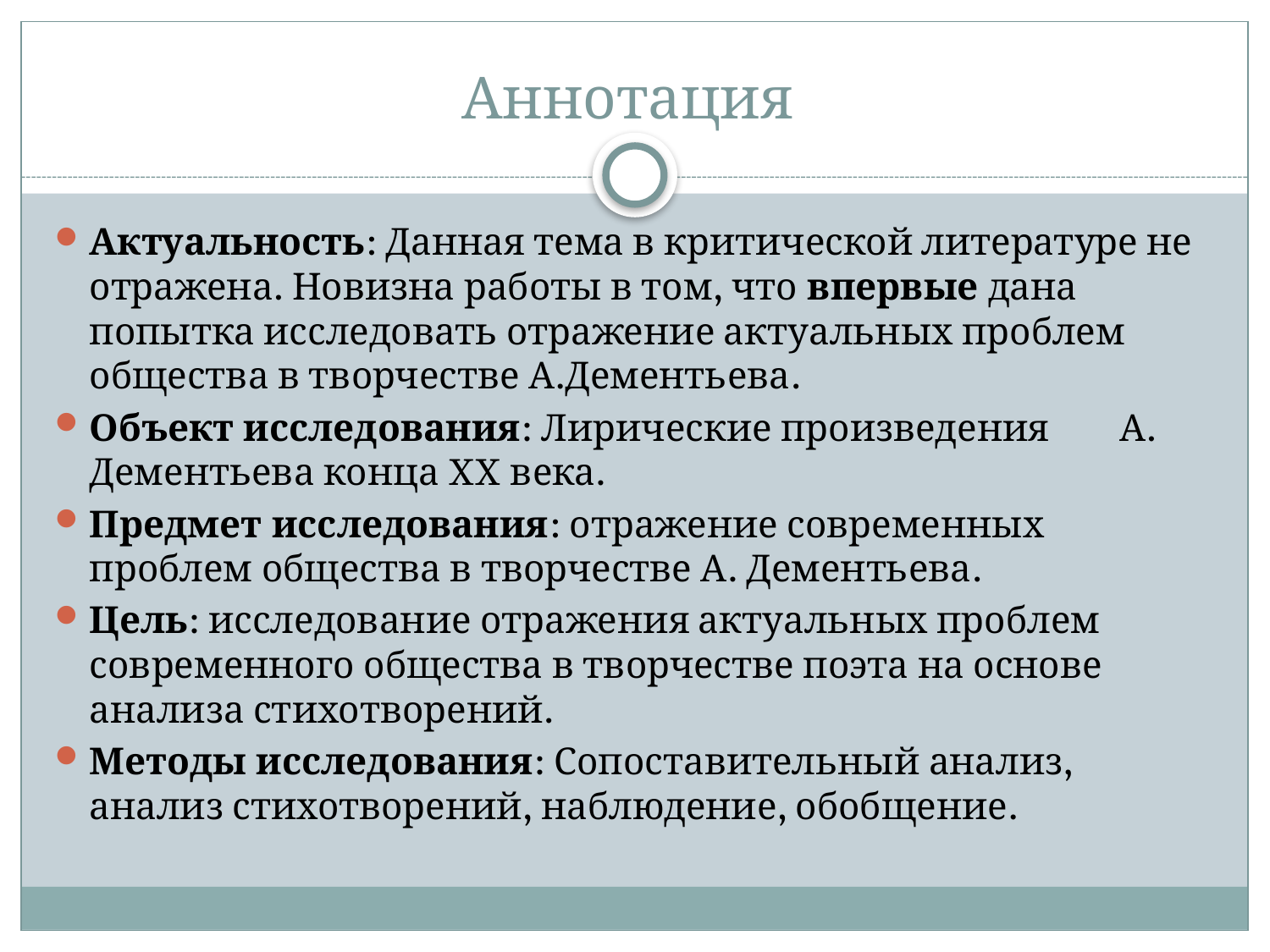

# Аннотация
Актуальность: Данная тема в критической литературе не отражена. Новизна работы в том, что впервые дана попытка исследовать отражение актуальных проблем общества в творчестве А.Дементьева.
Объект исследования: Лирические произведения        А. Дементьева конца XX века.
Предмет исследования: отражение современных проблем общества в творчестве А. Дементьева.
Цель: исследование отражения актуальных проблем современного общества в творчестве поэта на основе анализа стихотворений.
Методы исследования: Сопоставительный анализ, анализ стихотворений, наблюдение, обобщение.